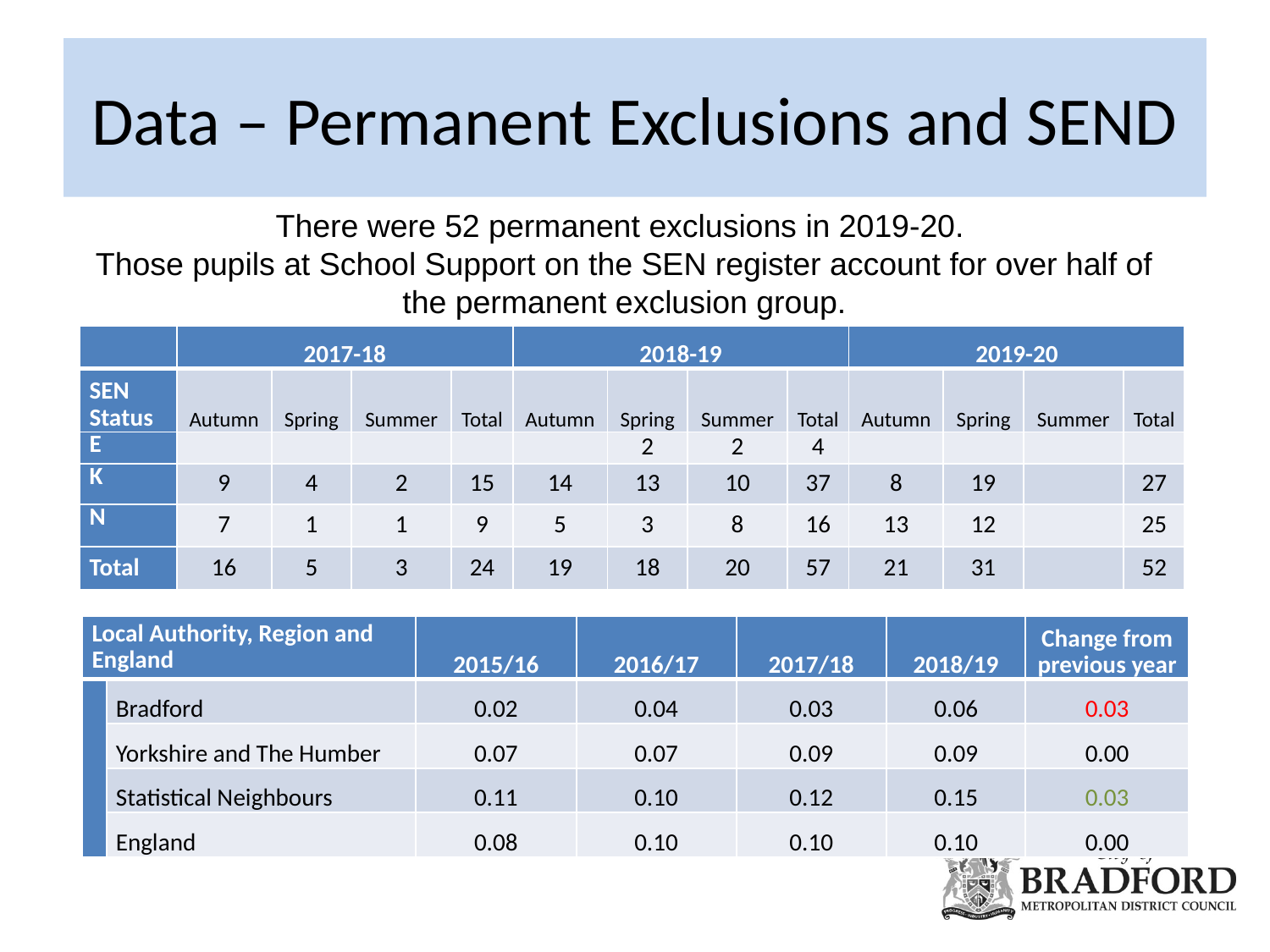

# Data – Permanent Exclusions and SEND
There were 52 permanent exclusions in 2019-20.
Those pupils at School Support on the SEN register account for over half of the permanent exclusion group.

|  | 2017-18 |  |  |  | 2018-19 |  |  |  | 2019-20 |  |  |  |
| --- | --- | --- | --- | --- | --- | --- | --- | --- | --- | --- | --- | --- |
| SEN Status | Autumn | Spring | Summer | Total | Autumn | Spring | Summer | Total | Autumn | Spring | Summer | Total |
| E |  |  |  |  |  | 2 | 2 | 4 |  |  |  |  |
| K | 9 | 4 | 2 | 15 | 14 | 13 | 10 | 37 | 8 | 19 |  | 27 |
| N | 7 | 1 | 1 | 9 | 5 | 3 | 8 | 16 | 13 | 12 |  | 25 |
| Total | 16 | 5 | 3 | 24 | 19 | 18 | 20 | 57 | 21 | 31 |  | 52 |
| Local Authority, Region and England |  | 2015/16 | 2016/17 | 2017/18 | 2018/19 | Change from previous year |
| --- | --- | --- | --- | --- | --- | --- |
|  | Bradford | 0.02 | 0.04 | 0.03 | 0.06 | 0.03 |
|  | Yorkshire and The Humber | 0.07 | 0.07 | 0.09 | 0.09 | 0.00 |
|  | Statistical Neighbours | 0.11 | 0.10 | 0.12 | 0.15 | 0.03 |
|  | England | 0.08 | 0.10 | 0.10 | 0.10 | 0.00 |